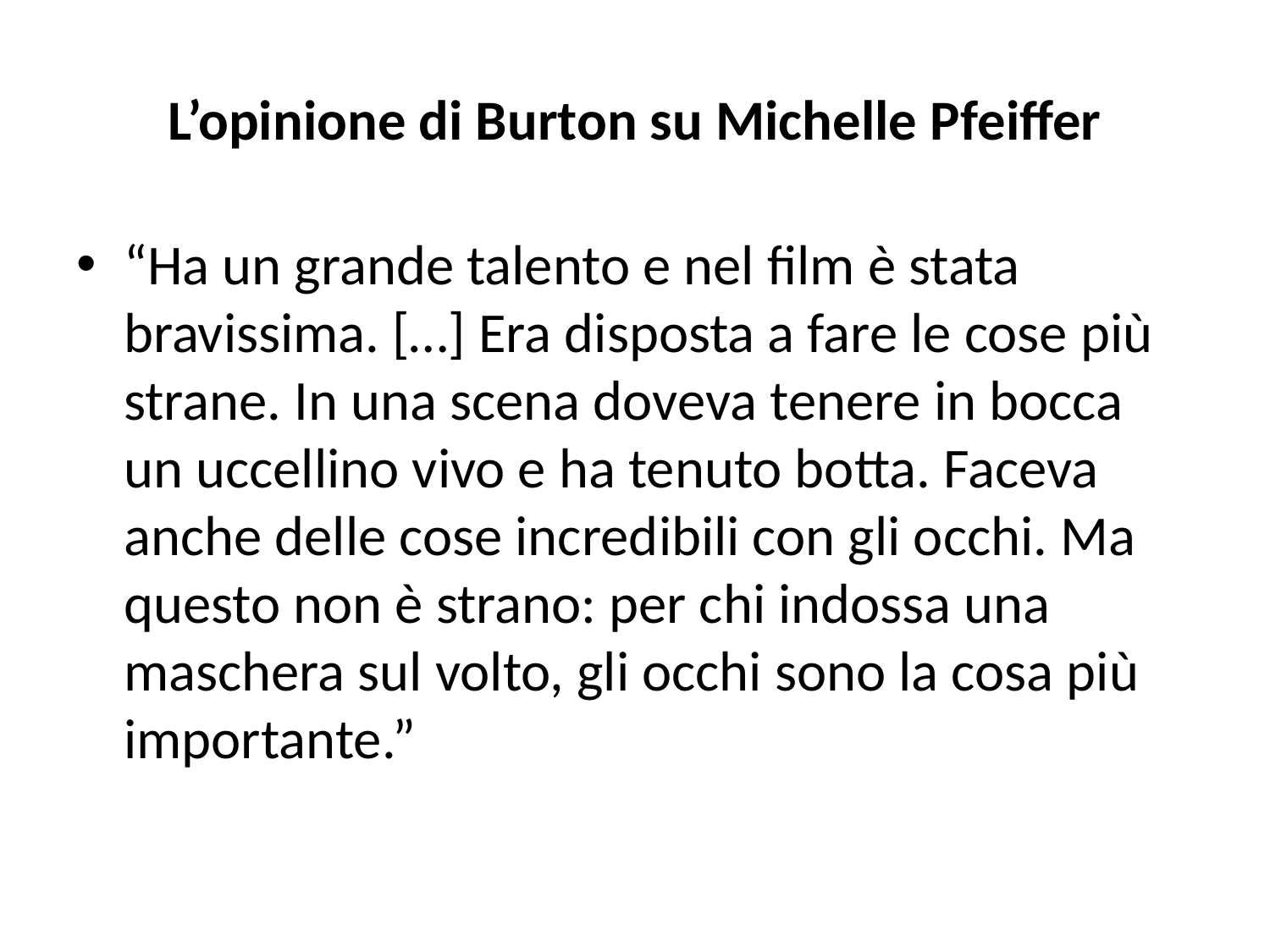

# L’opinione di Burton su Michelle Pfeiffer
“Ha un grande talento e nel film è stata bravissima. […] Era disposta a fare le cose più strane. In una scena doveva tenere in bocca un uccellino vivo e ha tenuto botta. Faceva anche delle cose incredibili con gli occhi. Ma questo non è strano: per chi indossa una maschera sul volto, gli occhi sono la cosa più importante.”